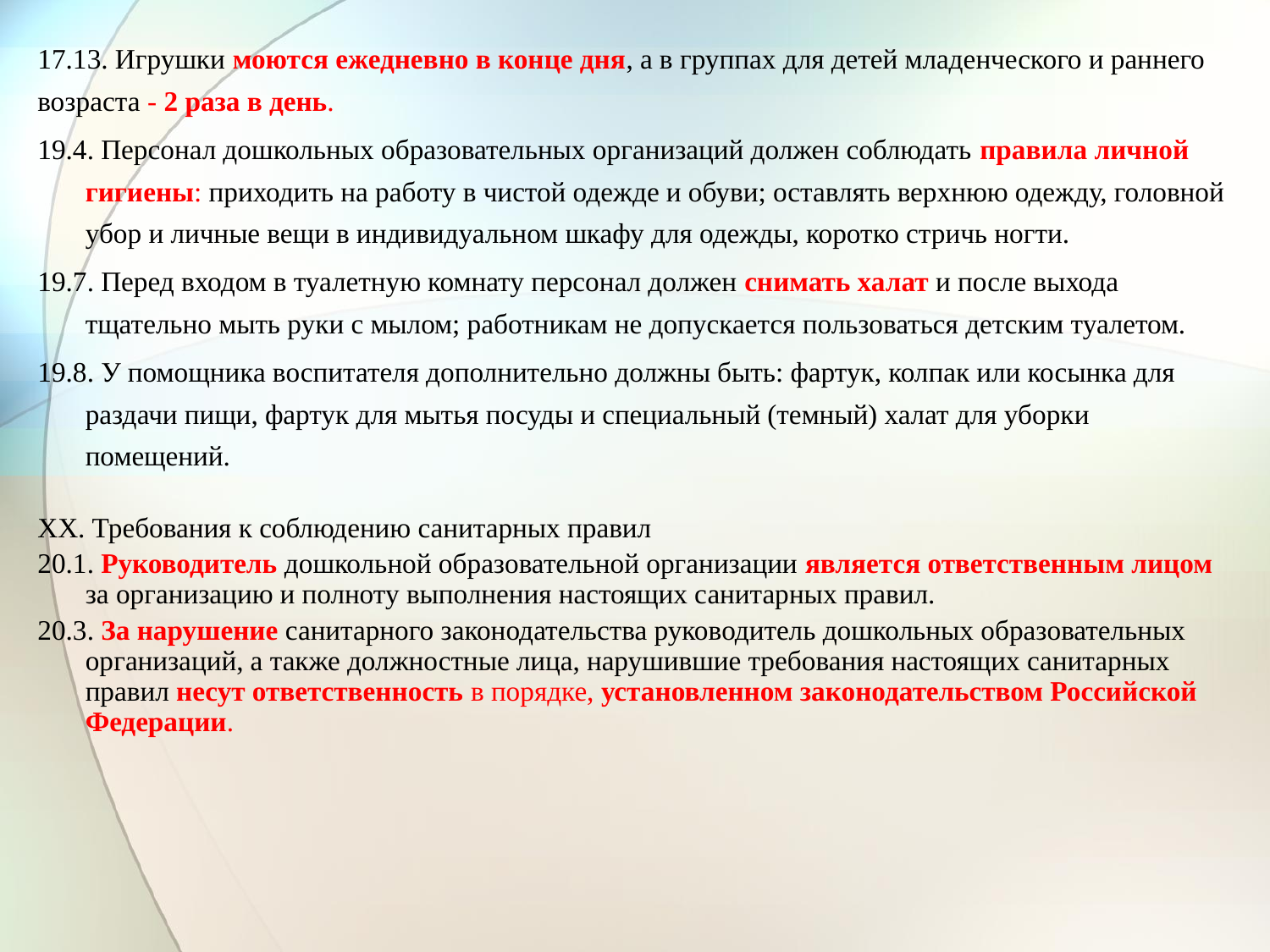

17.13. Игрушки моются ежедневно в конце дня, а в группах для детей младенческого и раннего возраста - 2 раза в день.
19.4. Персонал дошкольных образовательных организаций должен соблюдать правила личной гигиены: приходить на работу в чистой одежде и обуви; оставлять верхнюю одежду, головной убор и личные вещи в индивидуальном шкафу для одежды, коротко стричь ногти.
19.7. Перед входом в туалетную комнату персонал должен снимать халат и после выхода тщательно мыть руки с мылом; работникам не допускается пользоваться детским туалетом.
19.8. У помощника воспитателя дополнительно должны быть: фартук, колпак или косынка для раздачи пищи, фартук для мытья посуды и специальный (темный) халат для уборки помещений.

XX. Требования к соблюдению санитарных правил
20.1. Руководитель дошкольной образовательной организации является ответственным лицом за организацию и полноту выполнения настоящих санитарных правил.
20.3. За нарушение санитарного законодательства руководитель дошкольных образовательных организаций, а также должностные лица, нарушившие требования настоящих санитарных правил несут ответственность в порядке, установленном законодательством Российской Федерации.